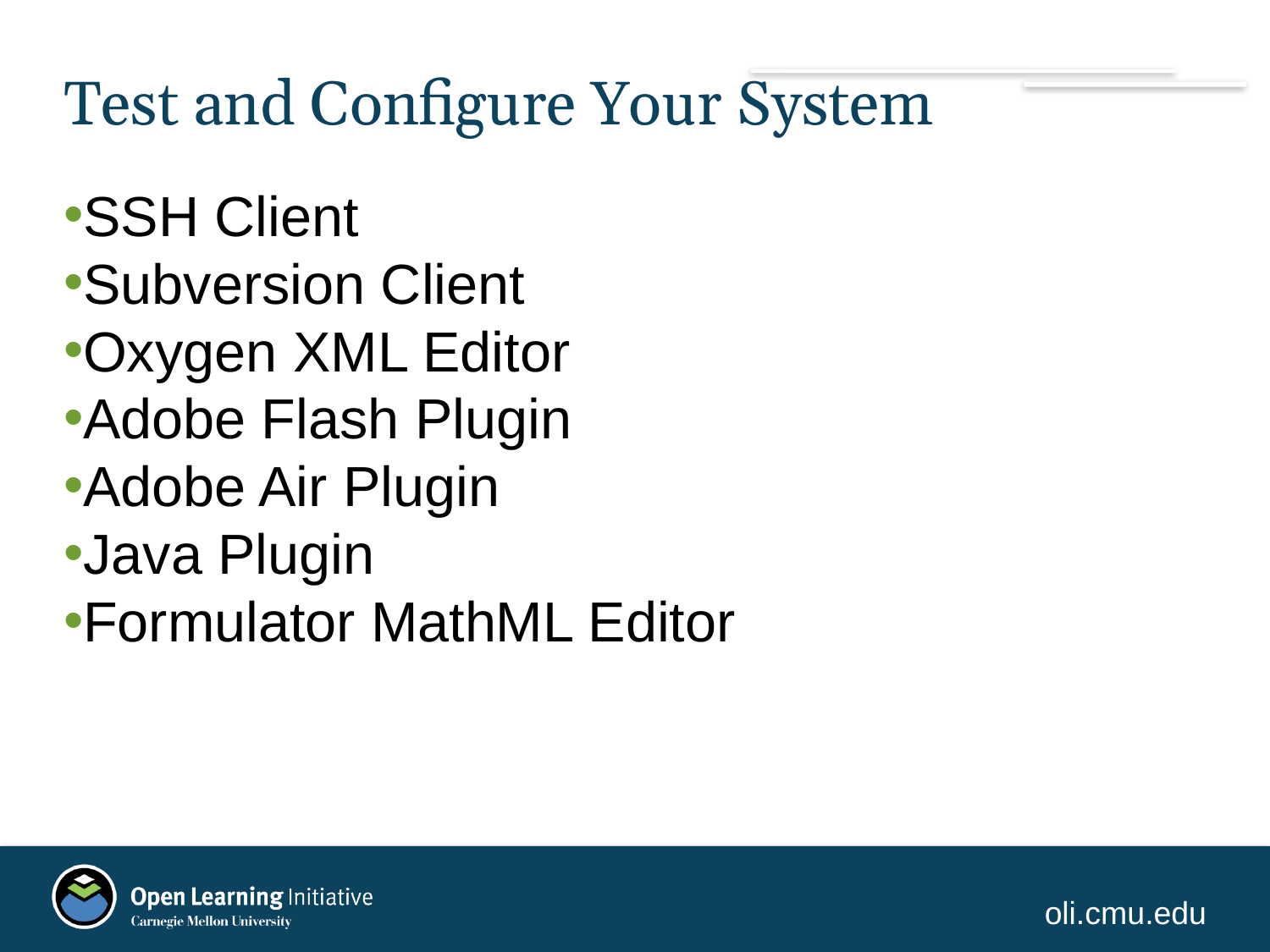

# Test and Configure Your System
SSH Client
Subversion Client
Oxygen XML Editor
Adobe Flash Plugin
Adobe Air Plugin
Java Plugin
Formulator MathML Editor